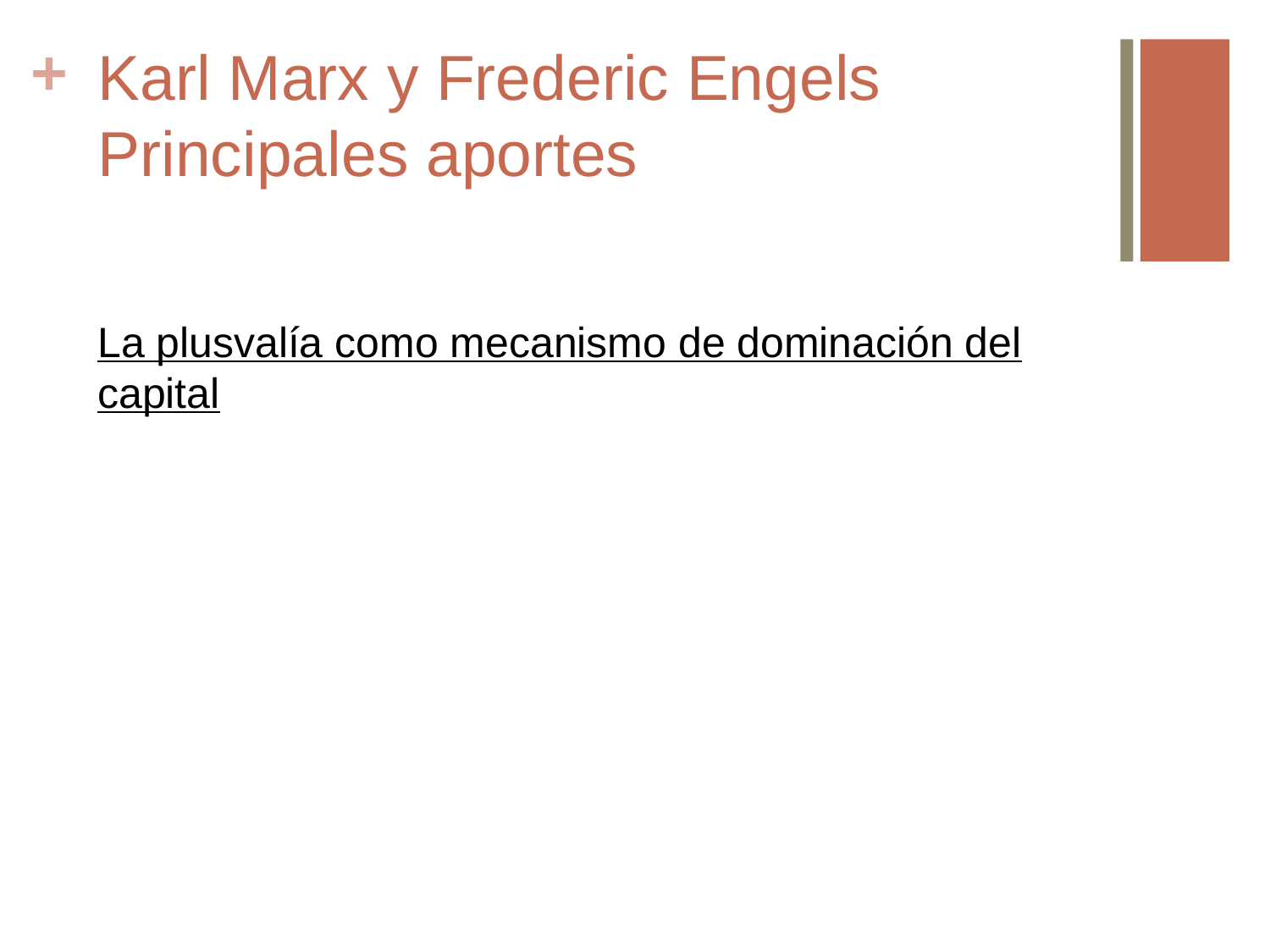

# Karl Marx y Frederic Engels Principales aportes
La plusvalía como mecanismo de dominación del capital